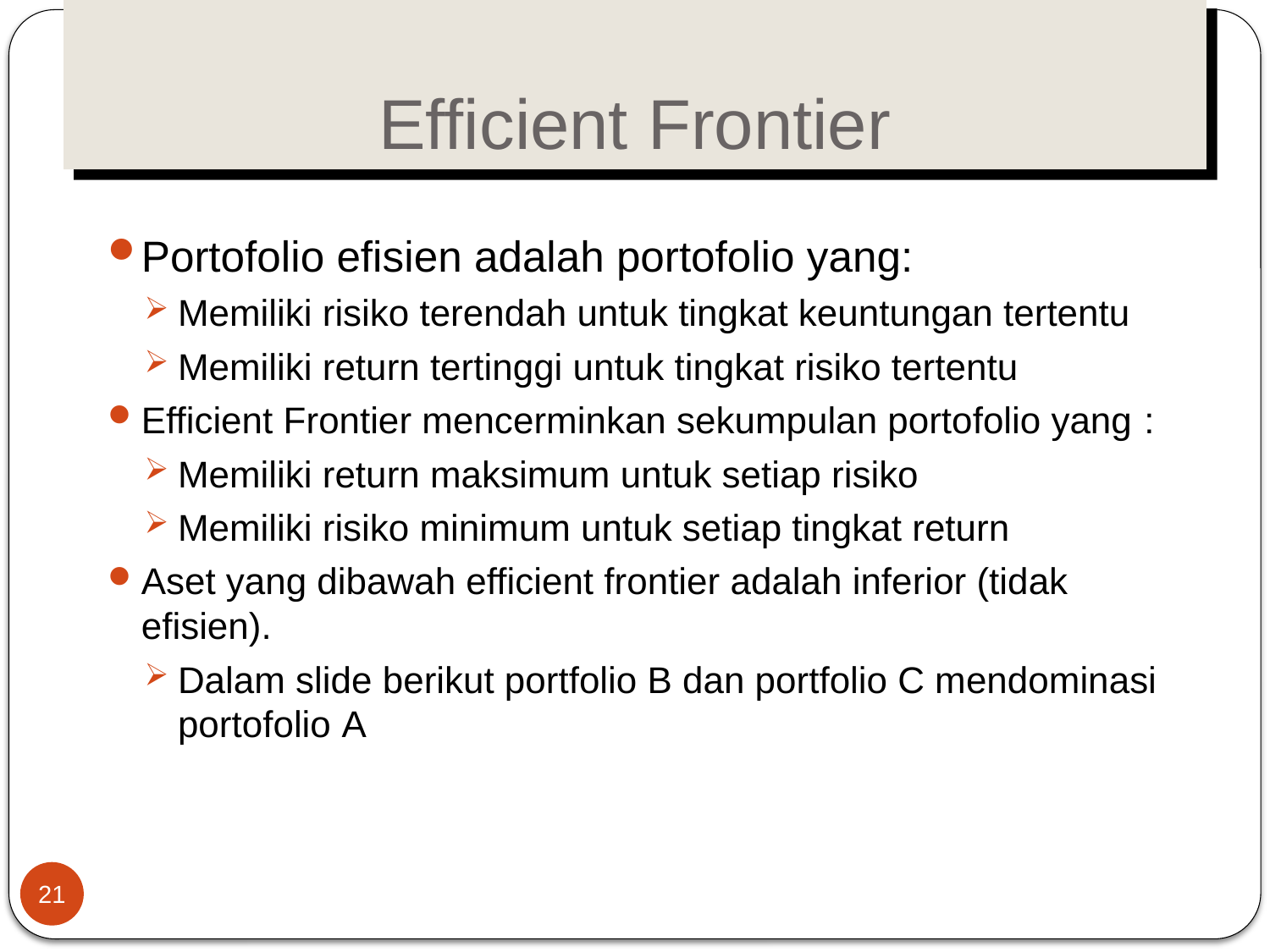

# Efficient Frontier
Portofolio efisien adalah portofolio yang:
Memiliki risiko terendah untuk tingkat keuntungan tertentu
Memiliki return tertinggi untuk tingkat risiko tertentu
Efficient Frontier mencerminkan sekumpulan portofolio yang :
Memiliki return maksimum untuk setiap risiko
Memiliki risiko minimum untuk setiap tingkat return
Aset yang dibawah efficient frontier adalah inferior (tidak efisien).
Dalam slide berikut portfolio B dan portfolio C mendominasi portofolio A
21